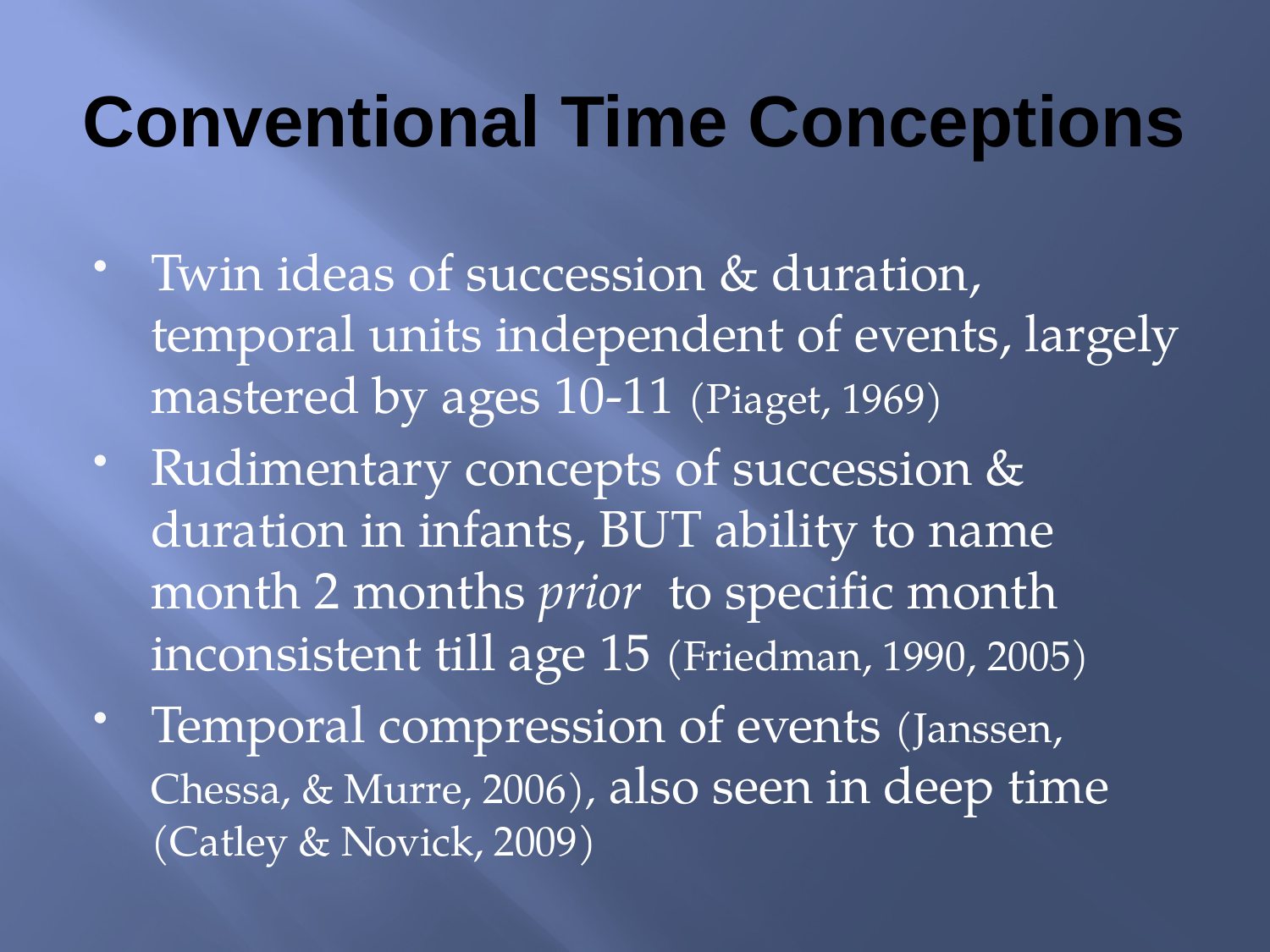

# Conventional Time Conceptions
Twin ideas of succession & duration, temporal units independent of events, largely mastered by ages 10-11 (Piaget, 1969)
Rudimentary concepts of succession & duration in infants, BUT ability to name month 2 months prior  to specific month inconsistent till age 15 (Friedman, 1990, 2005)
Temporal compression of events (Janssen, Chessa, & Murre, 2006), also seen in deep time (Catley & Novick, 2009)